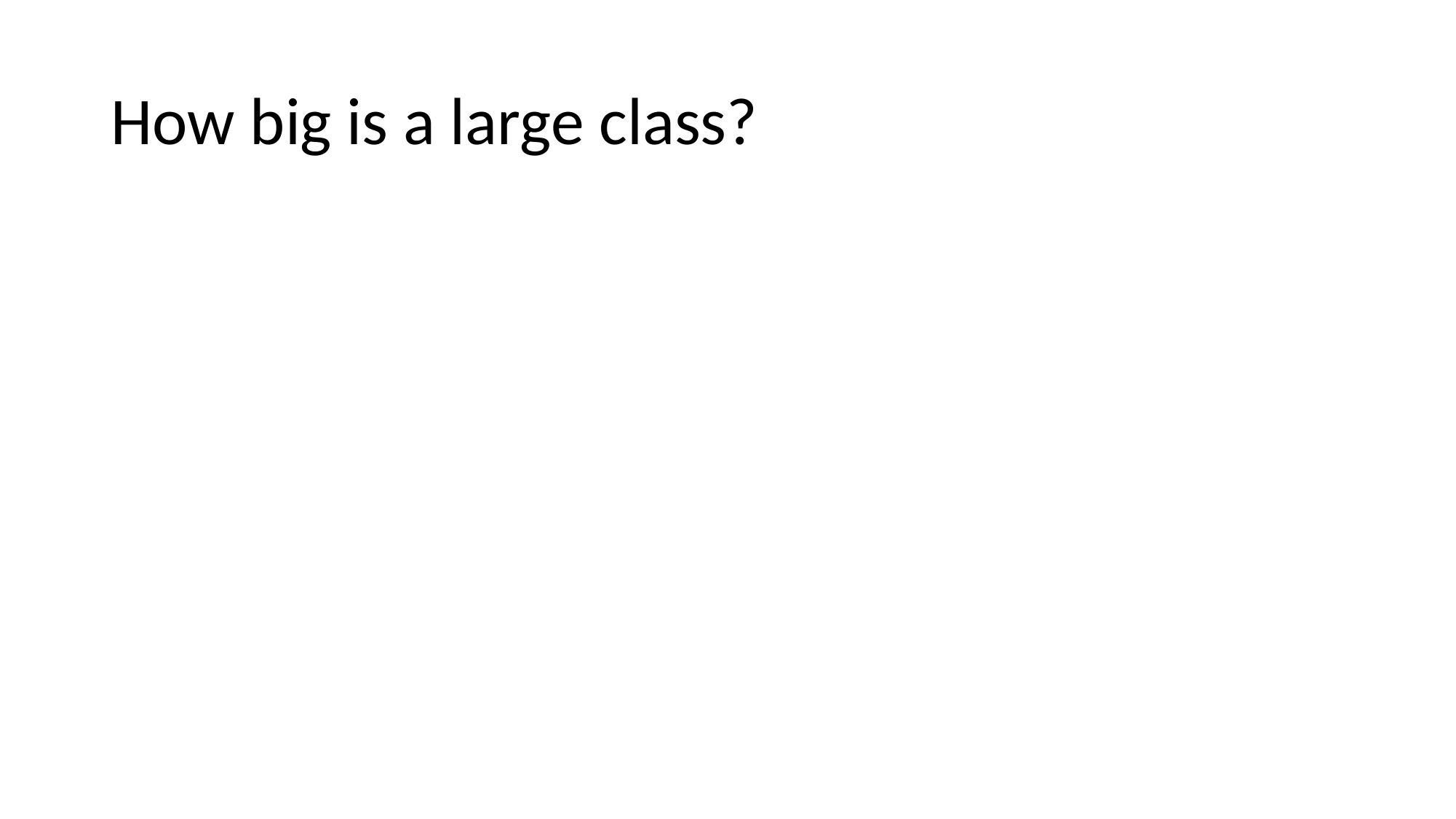

# How big is a large class?